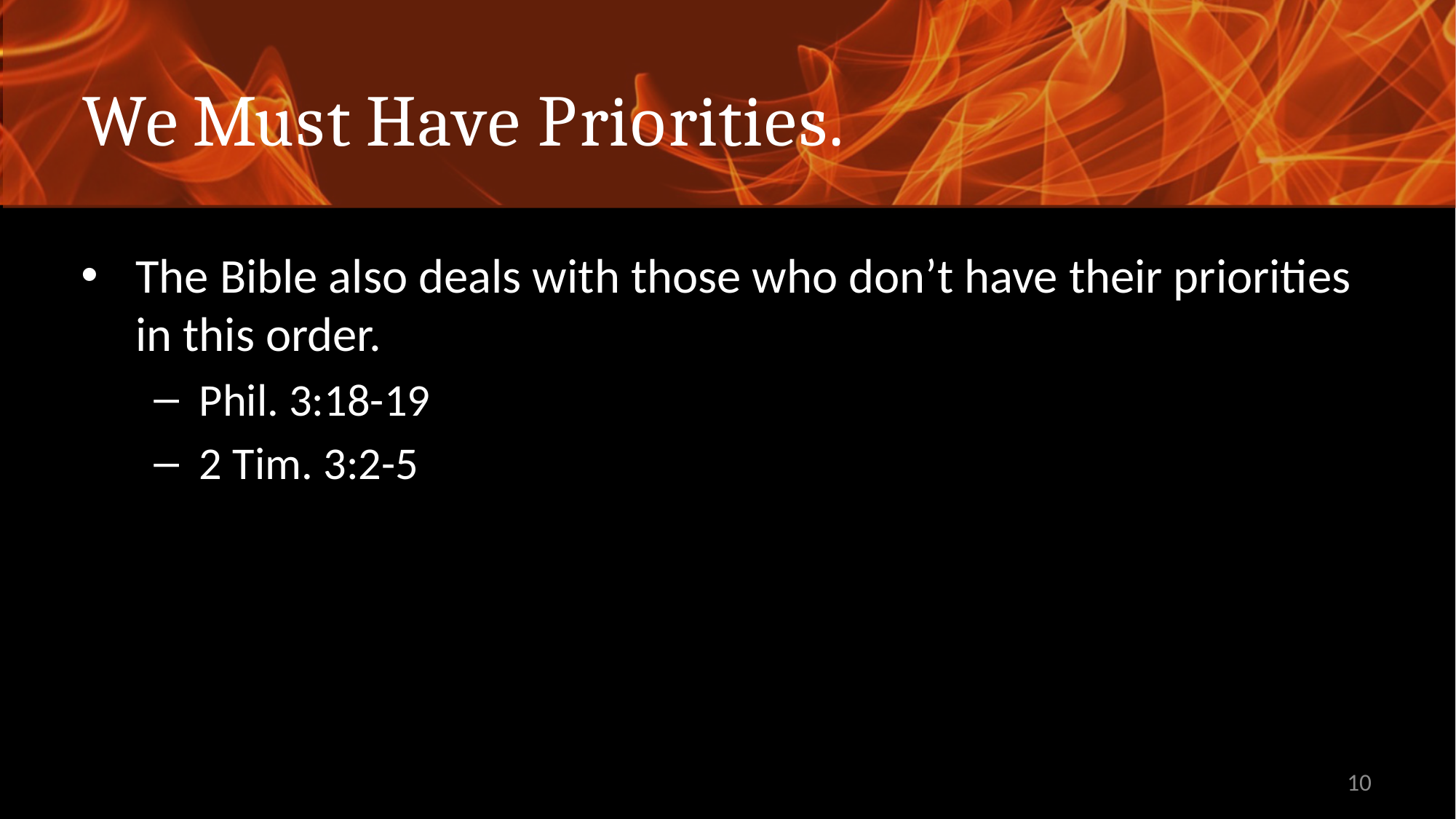

# We Must Have Priorities.
The Bible also deals with those who don’t have their priorities in this order.
Phil. 3:18-19
2 Tim. 3:2-5
10